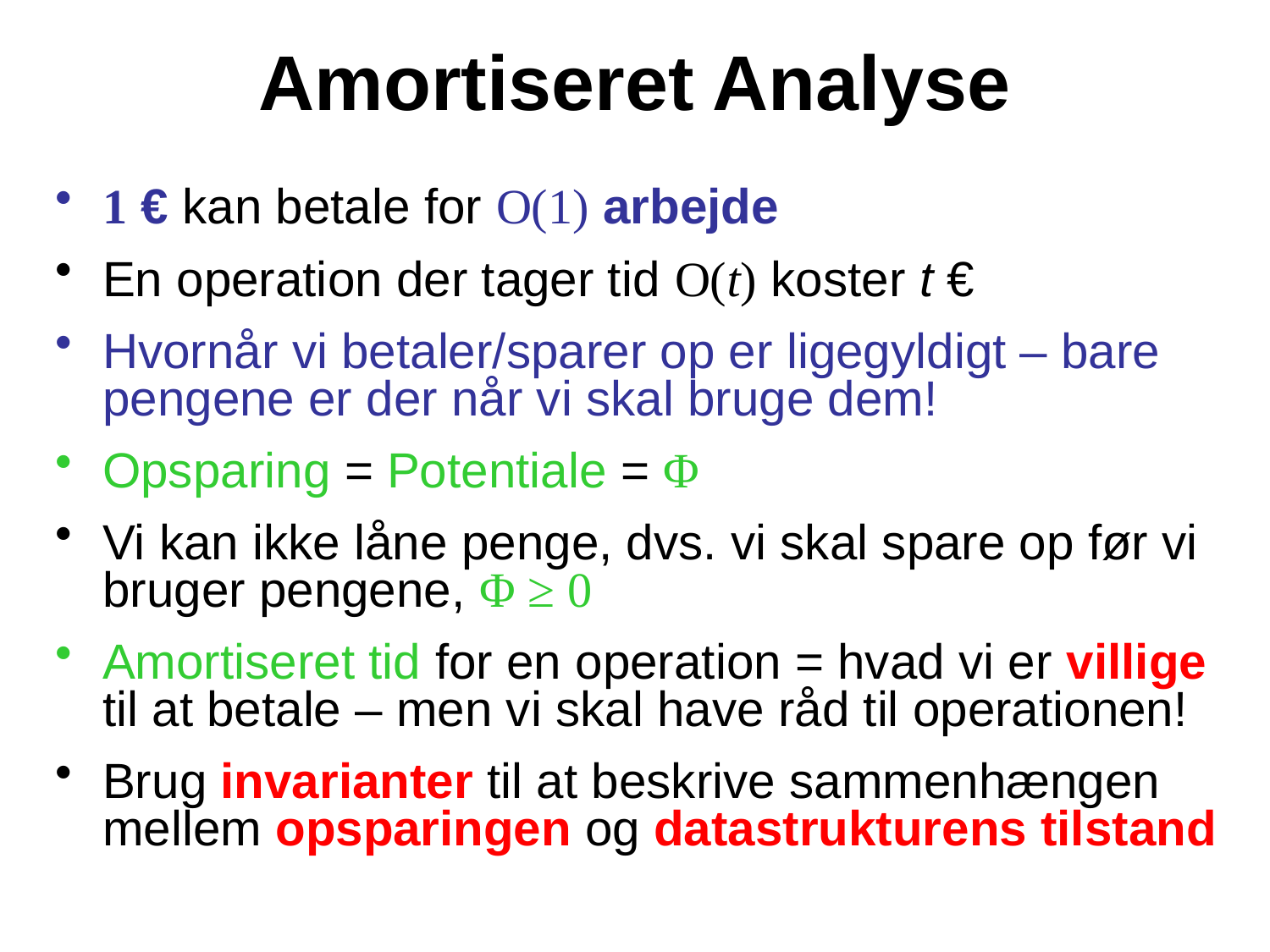

# Amortiseret Analyse
1 € kan betale for O(1) arbejde
En operation der tager tid O(t) koster t €
Hvornår vi betaler/sparer op er ligegyldigt – bare pengene er der når vi skal bruge dem!
Opsparing = Potentiale = Φ
Vi kan ikke låne penge, dvs. vi skal spare op før vi bruger pengene, Φ ≥ 0
Amortiseret tid for en operation = hvad vi er villige til at betale – men vi skal have råd til operationen!
Brug invarianter til at beskrive sammenhængen mellem opsparingen og datastrukturens tilstand